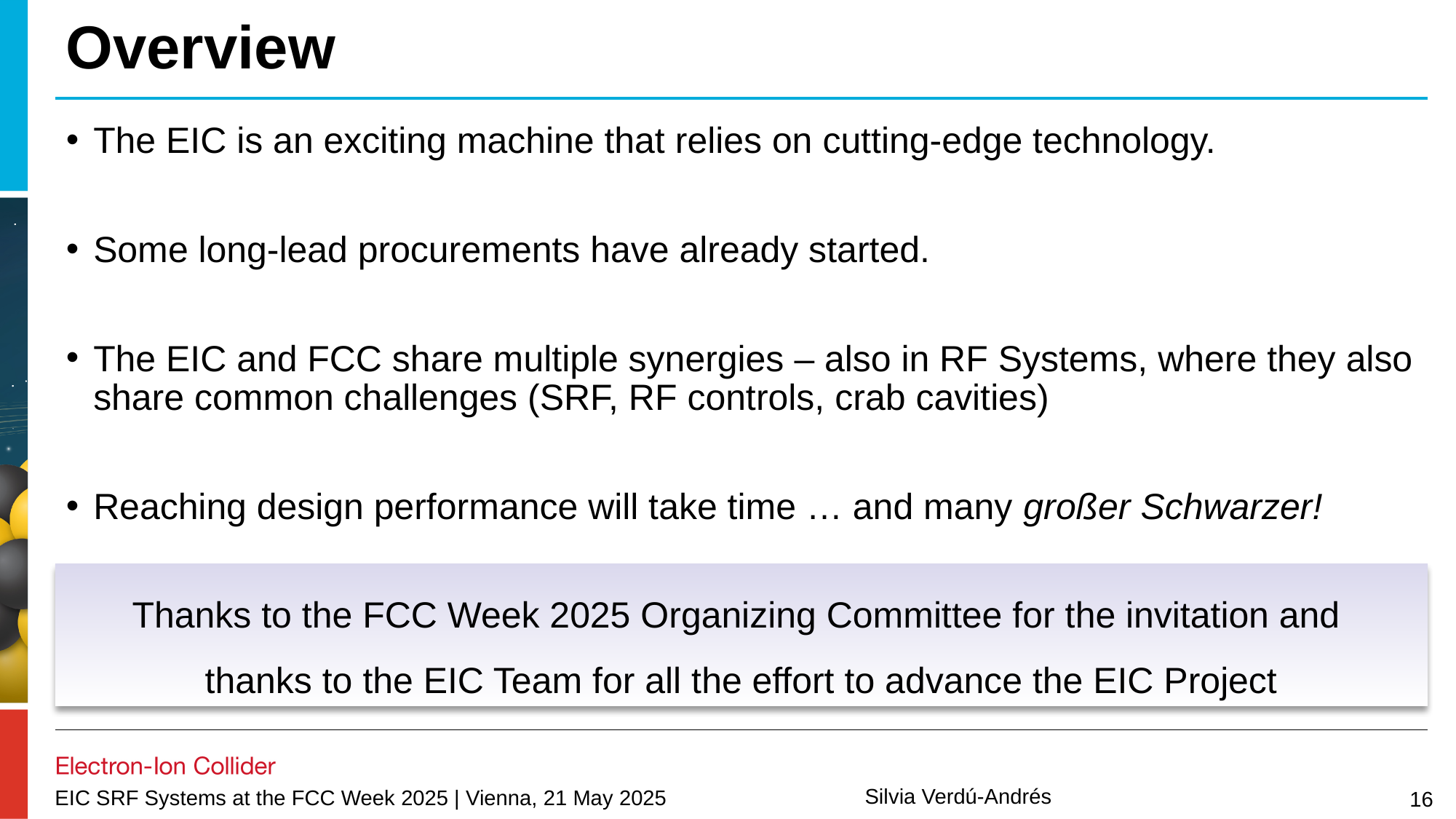

# Overview
The EIC is an exciting machine that relies on cutting-edge technology.

Some long-lead procurements have already started.

The EIC and FCC share multiple synergies – also in RF Systems, where they also share common challenges (SRF, RF controls, crab cavities)

Reaching design performance will take time … and many großer Schwarzer!

Thanks to the FCC Week 2025 Organizing Committee for the invitation and
thanks to the EIC Team for all the effort to advance the EIC Project
16